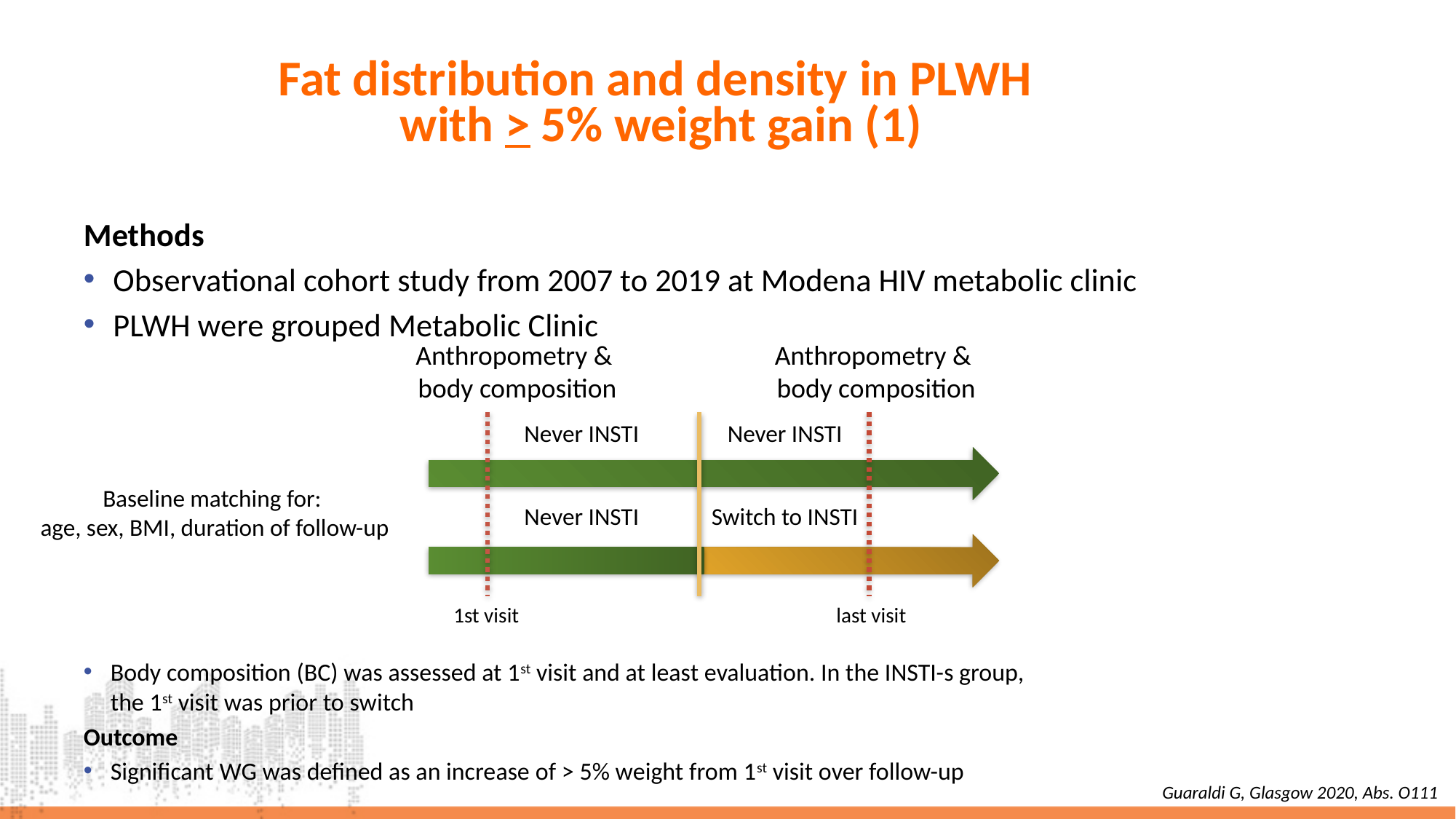

# Fat distribution and density in PLWH with > 5% weight gain (1)
Methods
Observational cohort study from 2007 to 2019 at Modena HIV metabolic clinic
PLWH were grouped Metabolic Clinic
Anthropometry &
body composition
Anthropometry &
body composition
Never INSTI
Never INSTI

Baseline matching for:
age, sex, BMI, duration of follow-up
Never INSTI
Switch to INSTI

1st visit
last visit
Body composition (BC) was assessed at 1st visit and at least evaluation. In the INSTI-s group,
the 1st visit was prior to switch
Outcome
Significant WG was defined as an increase of > 5% weight from 1st visit over follow-up
Guaraldi G, Glasgow 2020, Abs. O111